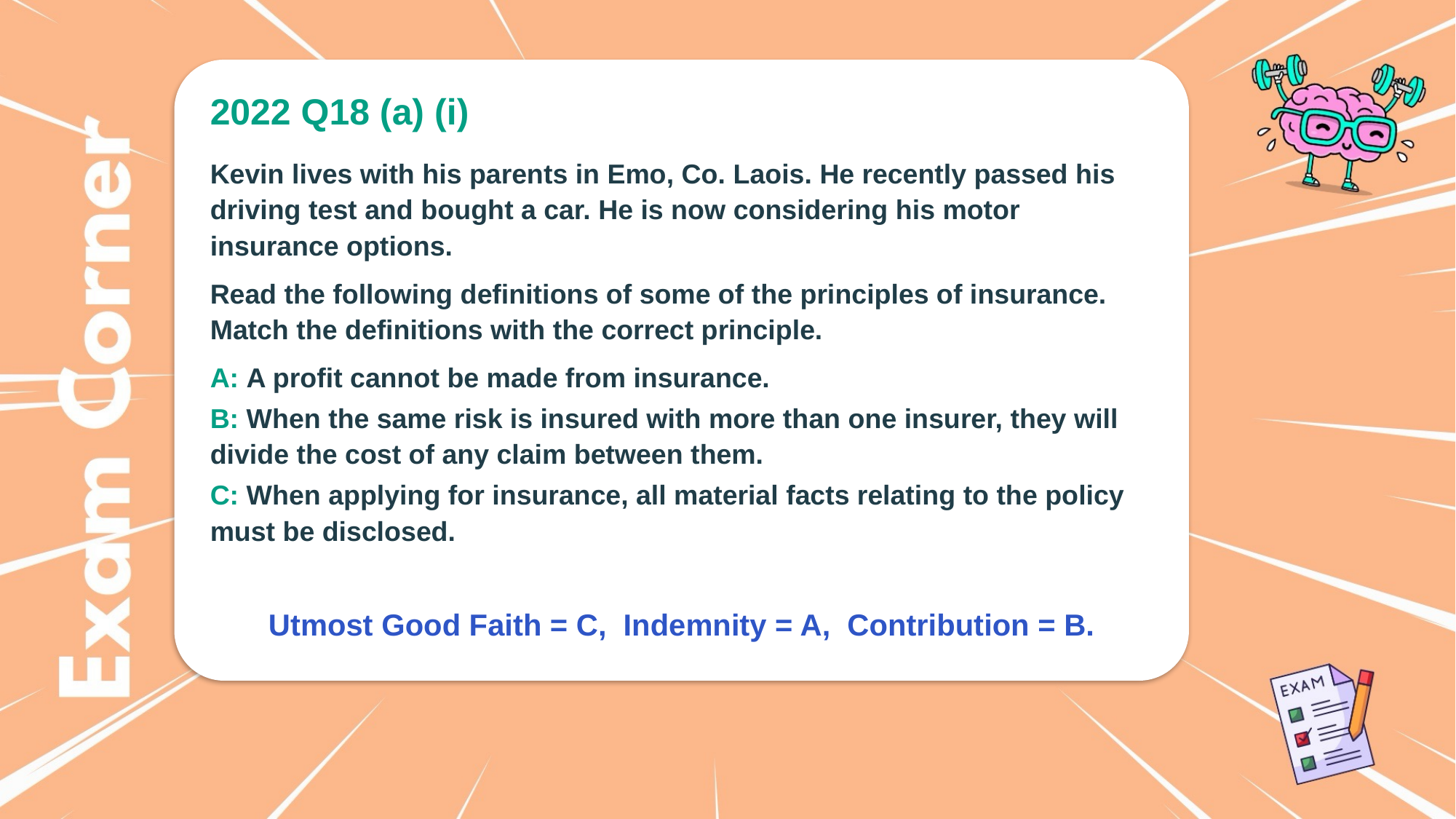

2022 Q18 (a) (i)
Kevin lives with his parents in Emo, Co. Laois. He recently passed his driving test and bought a car. He is now considering his motor insurance options.
Read the following definitions of some of the principles of insurance. Match the definitions with the correct principle.
A: A profit cannot be made from insurance.
B: When the same risk is insured with more than one insurer, they will divide the cost of any claim between them.
C: When applying for insurance, all material facts relating to the policy must be disclosed.

Utmost Good Faith = C,  Indemnity = A,  Contribution = B.